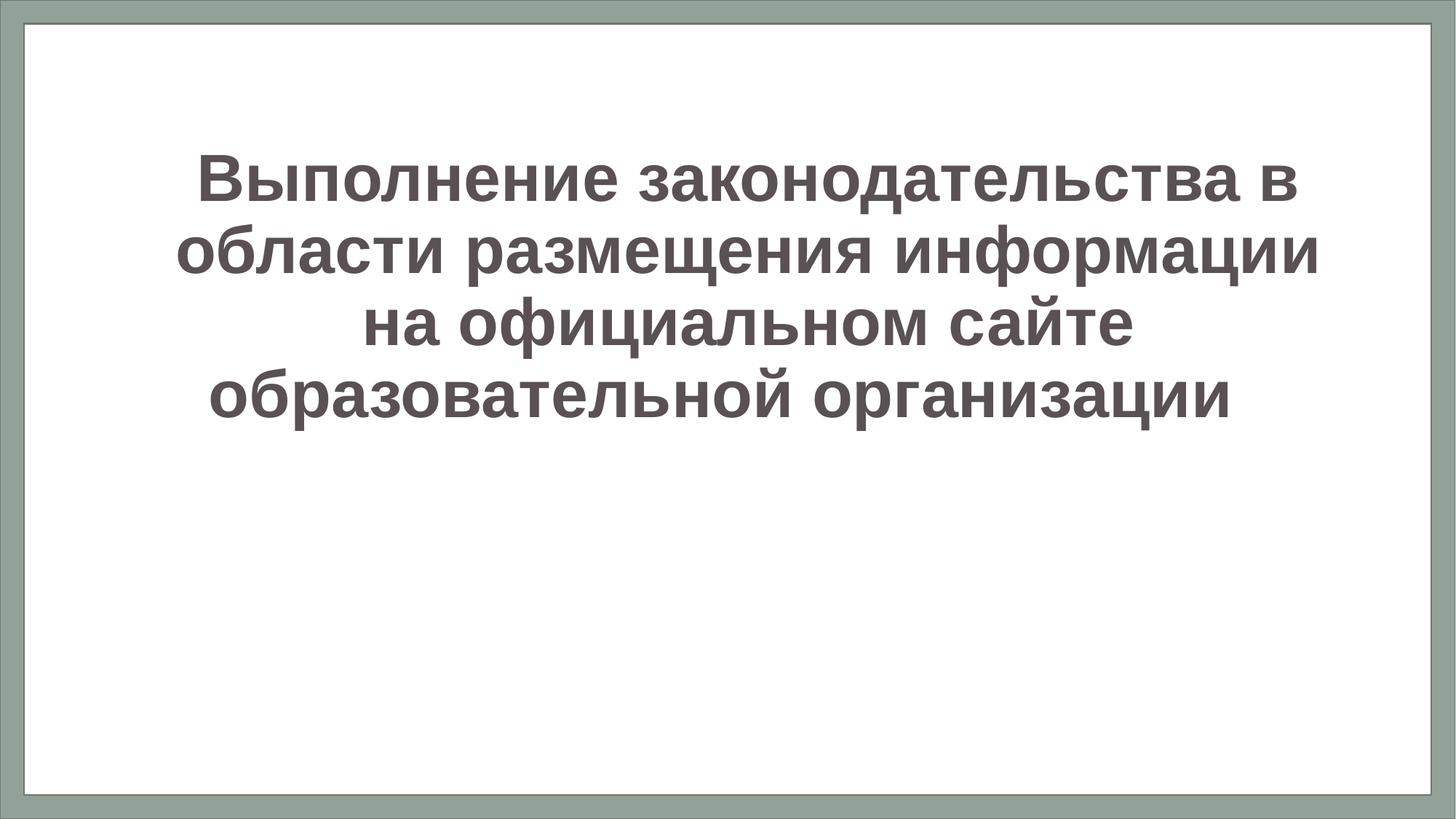

# Выполнение законодательства в области размещения информации на официальном сайте образовательной организации